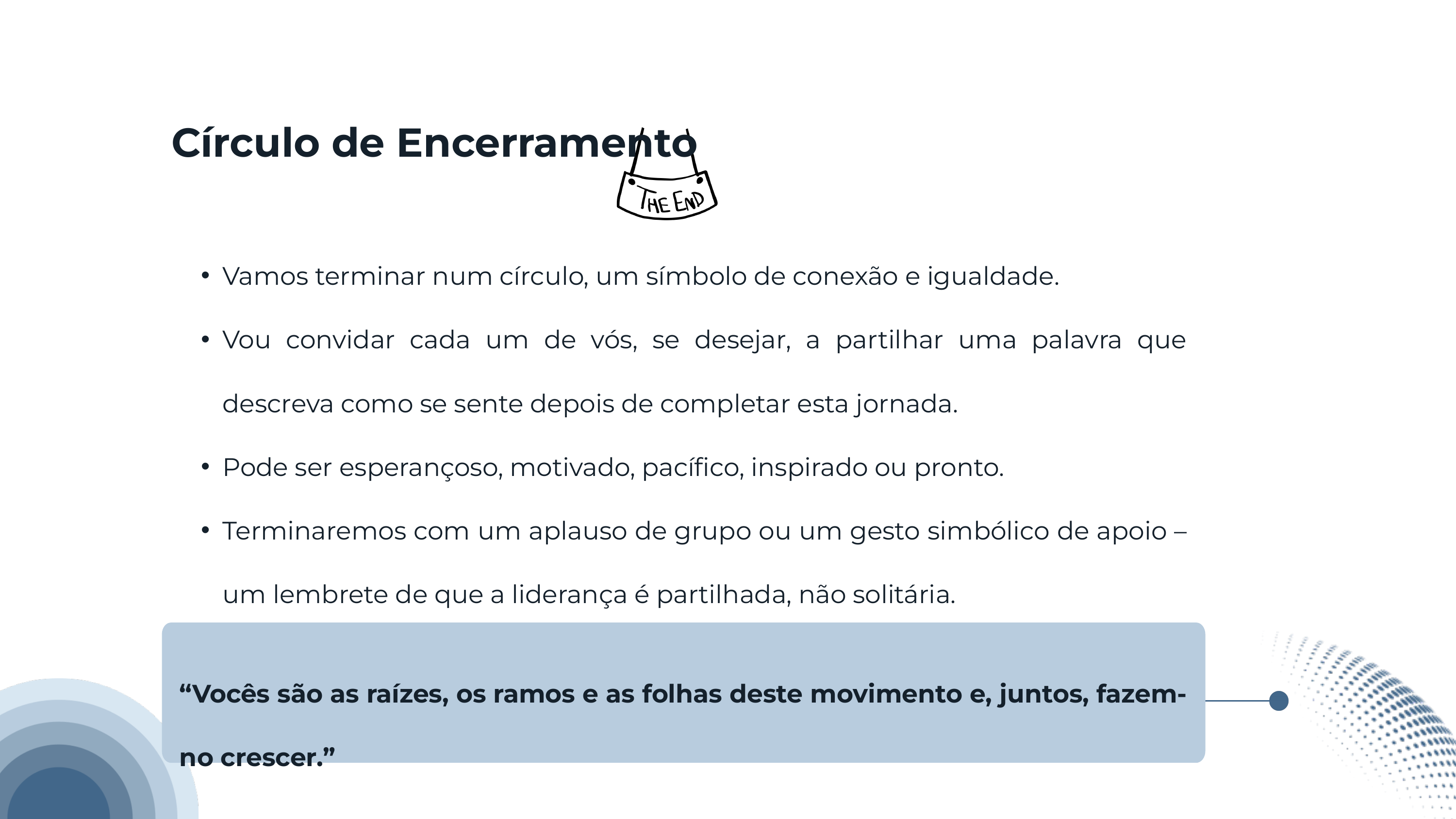

Círculo de Encerramento

Vamos terminar num círculo, um símbolo de conexão e igualdade.
Vou convidar cada um de vós, se desejar, a partilhar uma palavra que descreva como se sente depois de completar esta jornada.
Pode ser esperançoso, motivado, pacífico, inspirado ou pronto.
Terminaremos com um aplauso de grupo ou um gesto simbólico de apoio – um lembrete de que a liderança é partilhada, não solitária.

“Vocês são as raízes, os ramos e as folhas deste movimento e, juntos, fazem-no crescer.”